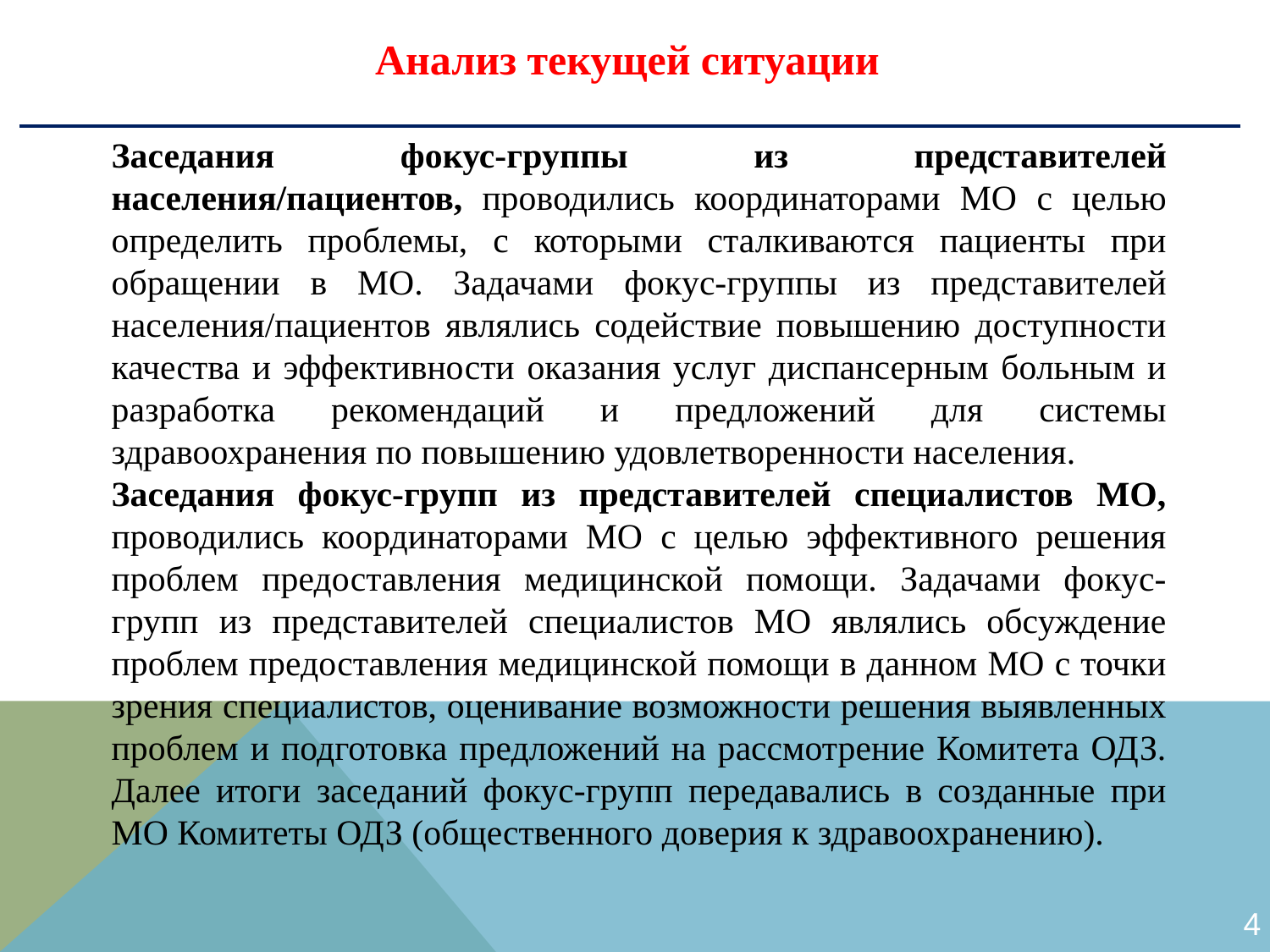

Анализ текущей ситуации
Заседания фокус-группы из представителей населения/пациентов, проводились координаторами МО с целью определить проблемы, с которыми сталкиваются пациенты при обращении в МО. Задачами фокус-группы из представителей населения/пациентов являлись содействие повышению доступности качества и эффективности оказания услуг диспансерным больным и разработка рекомендаций и предложений для системы здравоохранения по повышению удовлетворенности населения.
Заседания фокус-групп из представителей специалистов МО, проводились координаторами МО с целью эффективного решения проблем предоставления медицинской помощи. Задачами фокус-групп из представителей специалистов МО являлись обсуждение проблем предоставления медицинской помощи в данном МО с точки зрения специалистов, оценивание возможности решения выявленных проблем и подготовка предложений на рассмотрение Комитета ОДЗ. Далее итоги заседаний фокус-групп передавались в созданные при МО Комитеты ОДЗ (общественного доверия к здравоохранению).
4